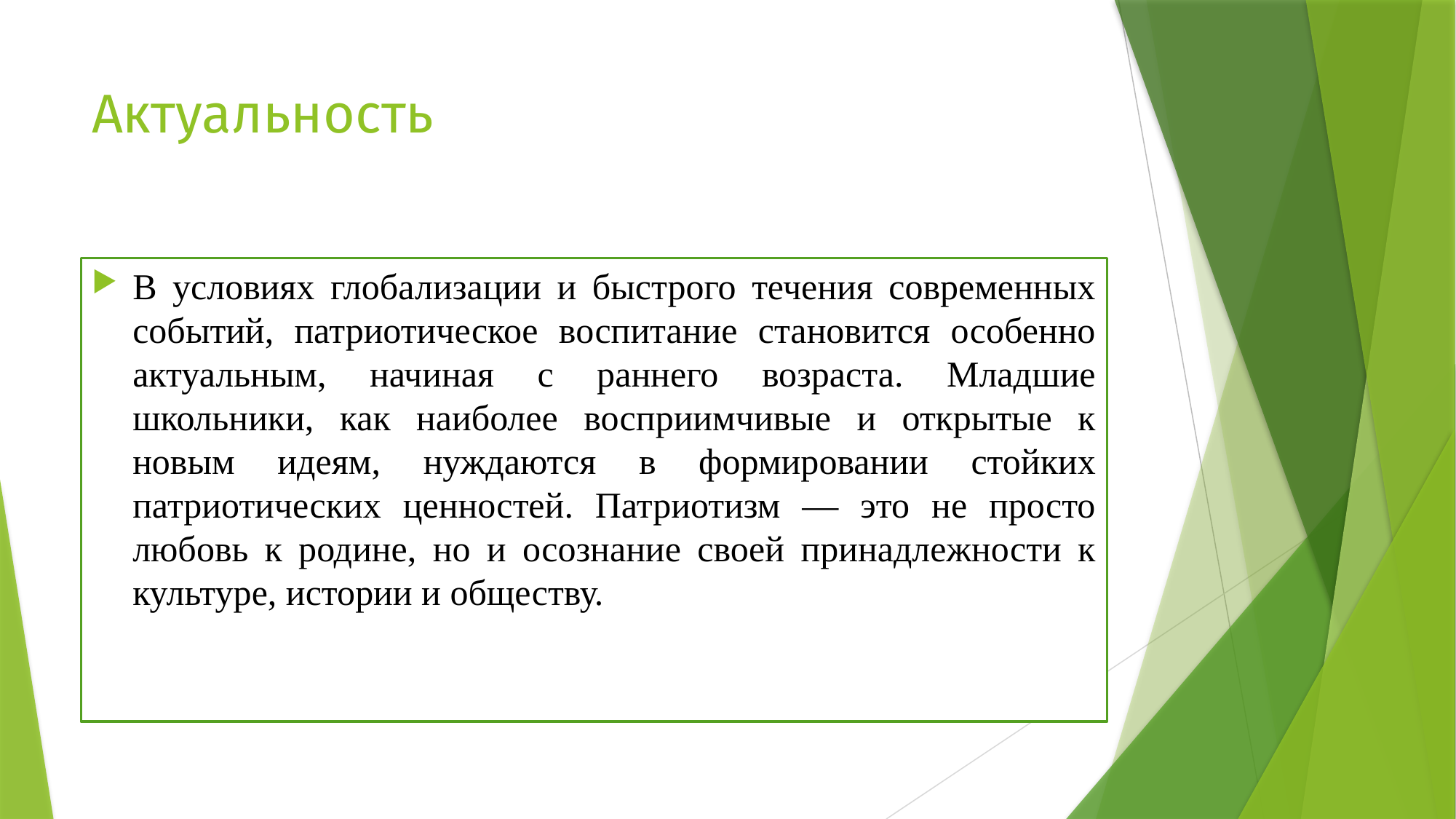

# Актуальность
В условиях глобализации и быстрого течения современных событий, патриотическое воспитание становится особенно актуальным, начиная с раннего возраста. Младшие школьники, как наиболее восприимчивые и открытые к новым идеям, нуждаются в формировании стойких патриотических ценностей. Патриотизм — это не просто любовь к родине, но и осознание своей принадлежности к культуре, истории и обществу.